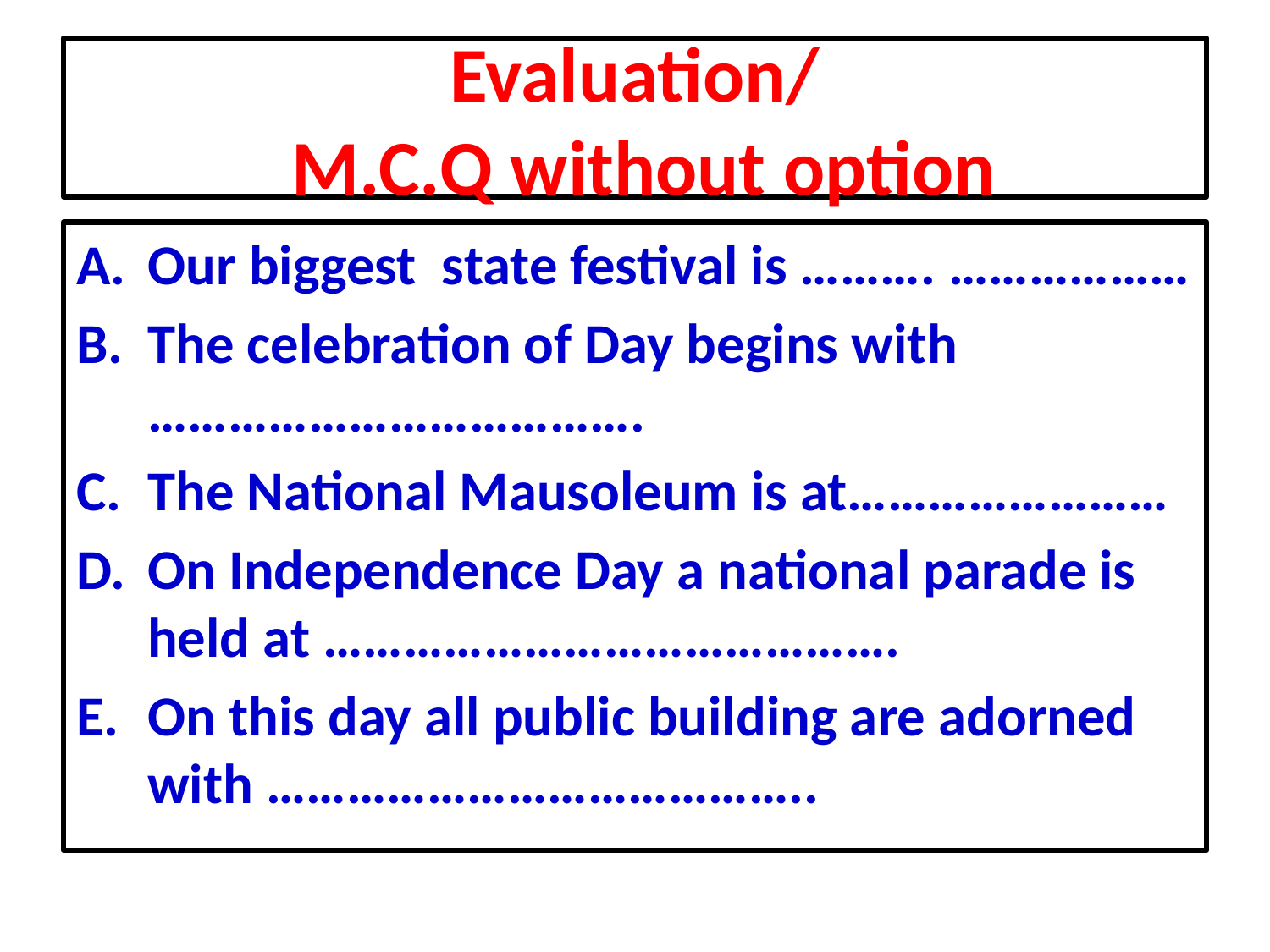

# Evaluation/ M.C.Q without option
Our biggest  state festival is ………. ………………
The celebration of Day begins with ……………………………….
The National Mausoleum is at……………………
On Independence Day a national parade is held at …………………………………….
On this day all public building are adorned with …………………………………..